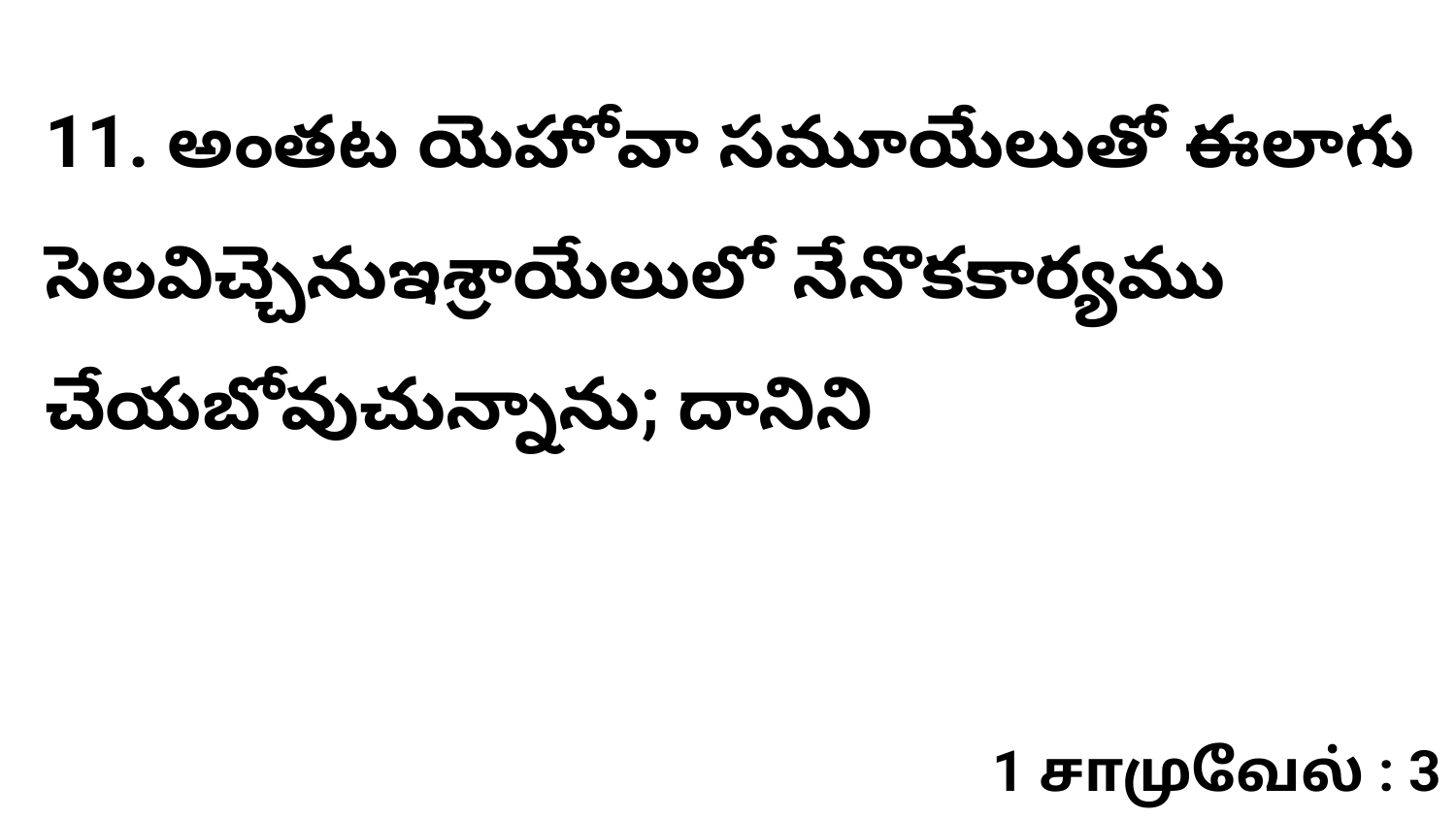

11. అంతట యెహోవా సమూయేలుతో ఈలాగు సెలవిచ్చెనుఇశ్రాయేలులో నేనొకకార్యము చేయబోవుచున్నాను; దానిని
1 சாமுவேல் : 3